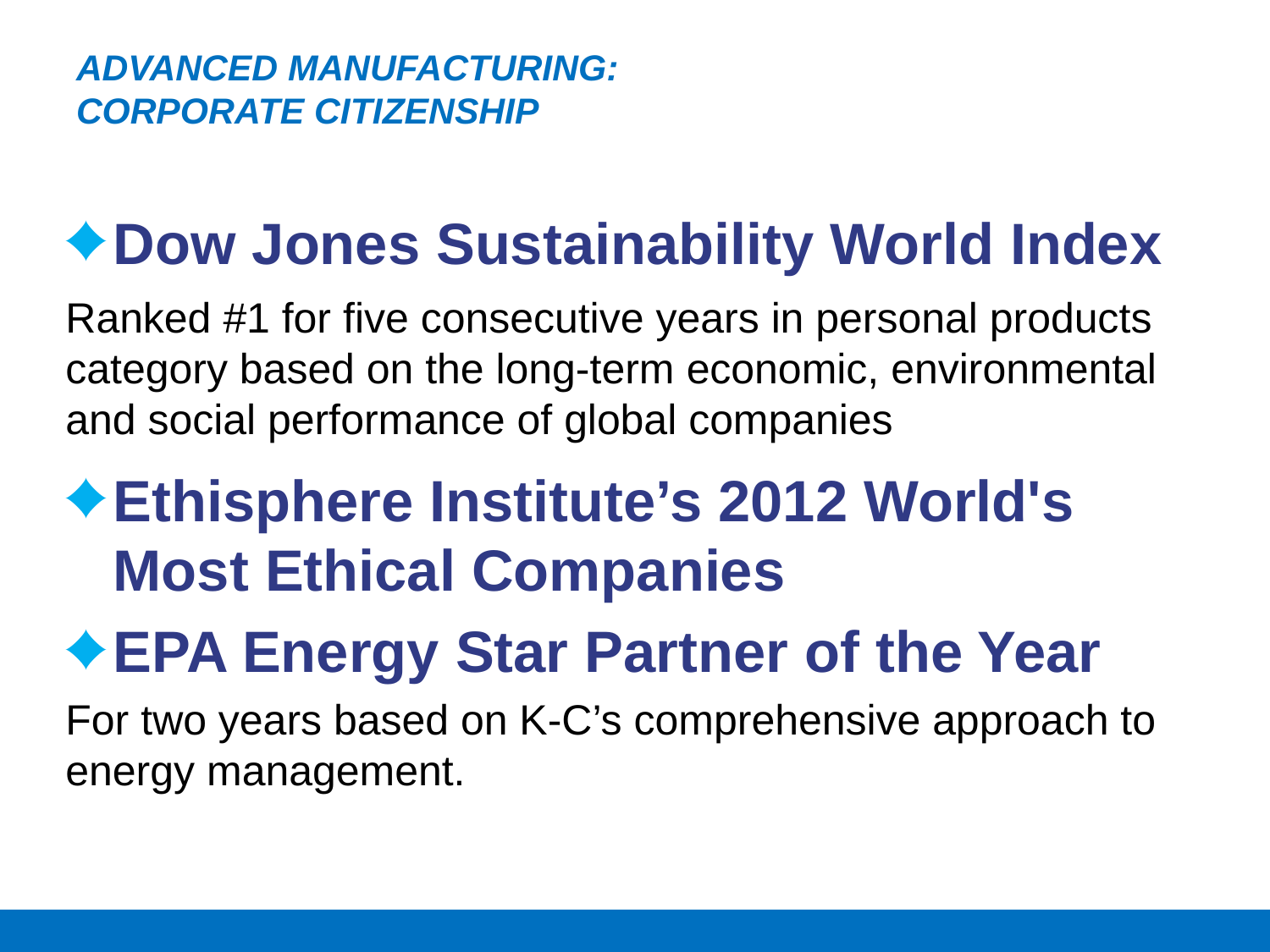

# ADVANCED MANUFACTURING: CORPORATE CITIZENSHIP
Dow Jones Sustainability World Index
Ranked #1 for five consecutive years in personal products category based on the long-term economic, environmental and social performance of global companies
Ethisphere Institute’s 2012 World's Most Ethical Companies
EPA Energy Star Partner of the Year
For two years based on K-C’s comprehensive approach to energy management.